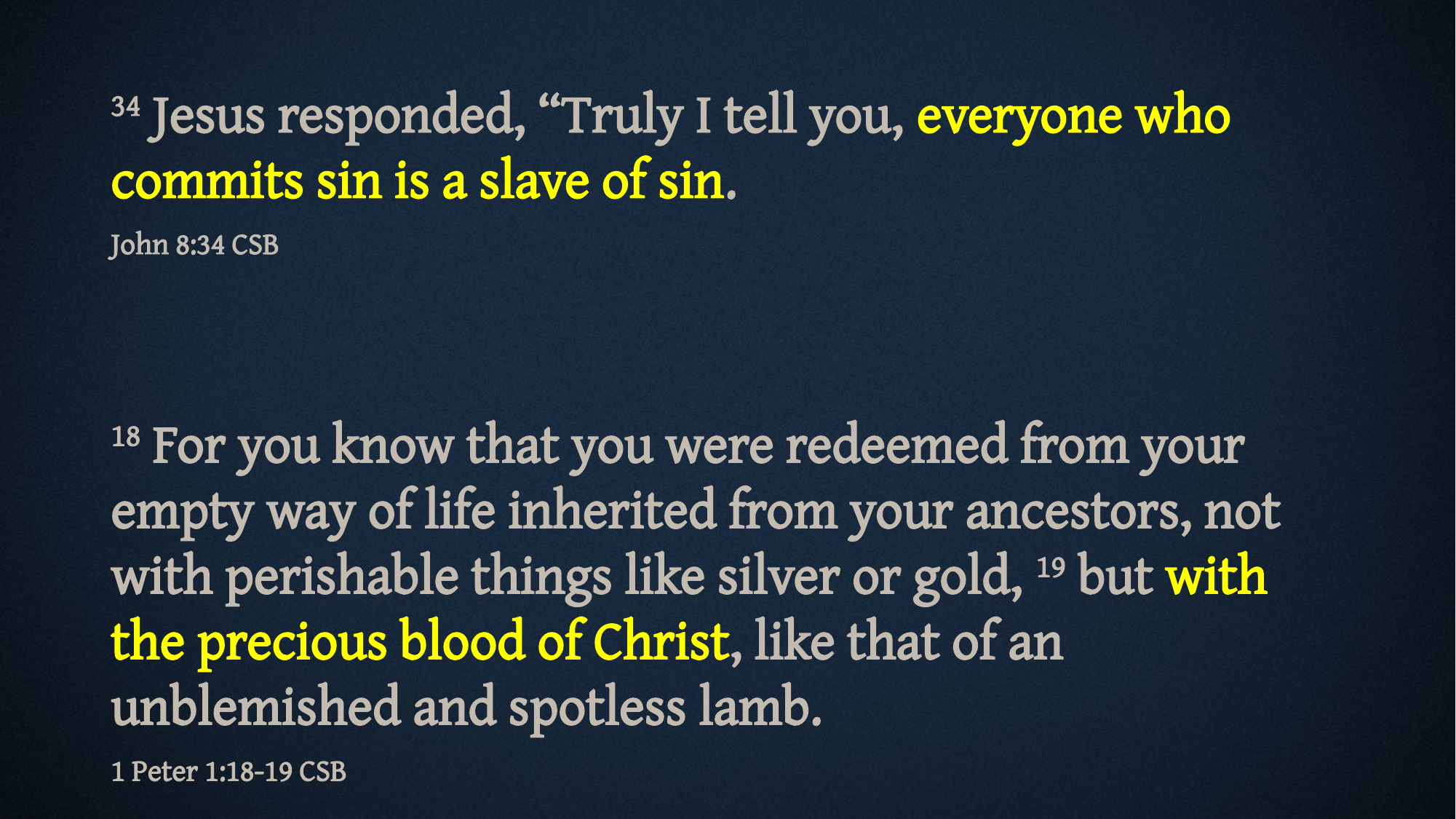

34 Jesus responded, “Truly I tell you, everyone who commits sin is a slave of sin.
John 8:34 CSB

18 For you know that you were redeemed from your empty way of life inherited from your ancestors, not with perishable things like silver or gold, 19 but with the precious blood of Christ, like that of an unblemished and spotless lamb.
1 Peter 1:18-19 CSB